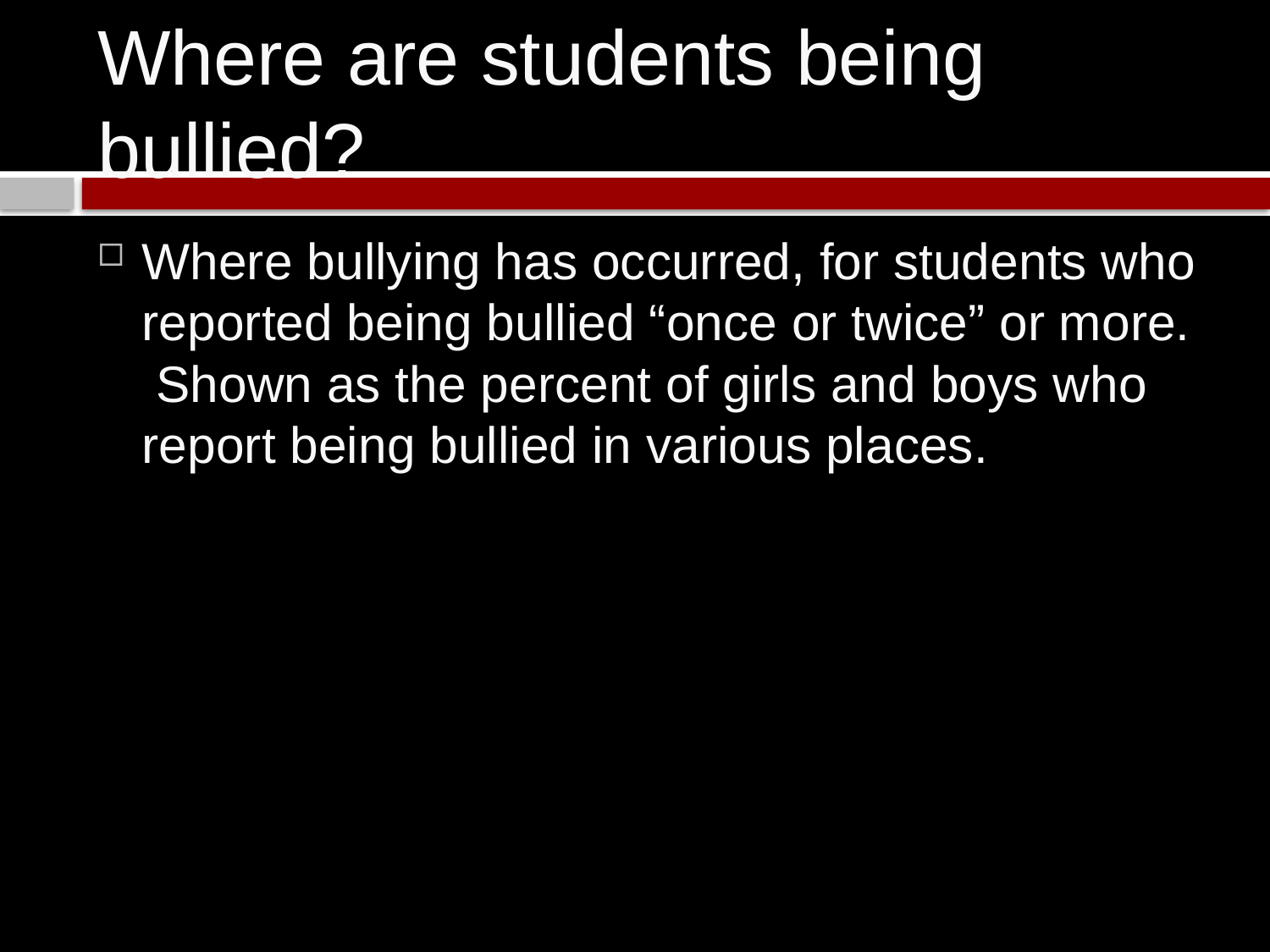

# Where are students being bullied?
Where bullying has occurred, for students who reported being bullied “once or twice” or more.  Shown as the percent of girls and boys who report being bullied in various places.